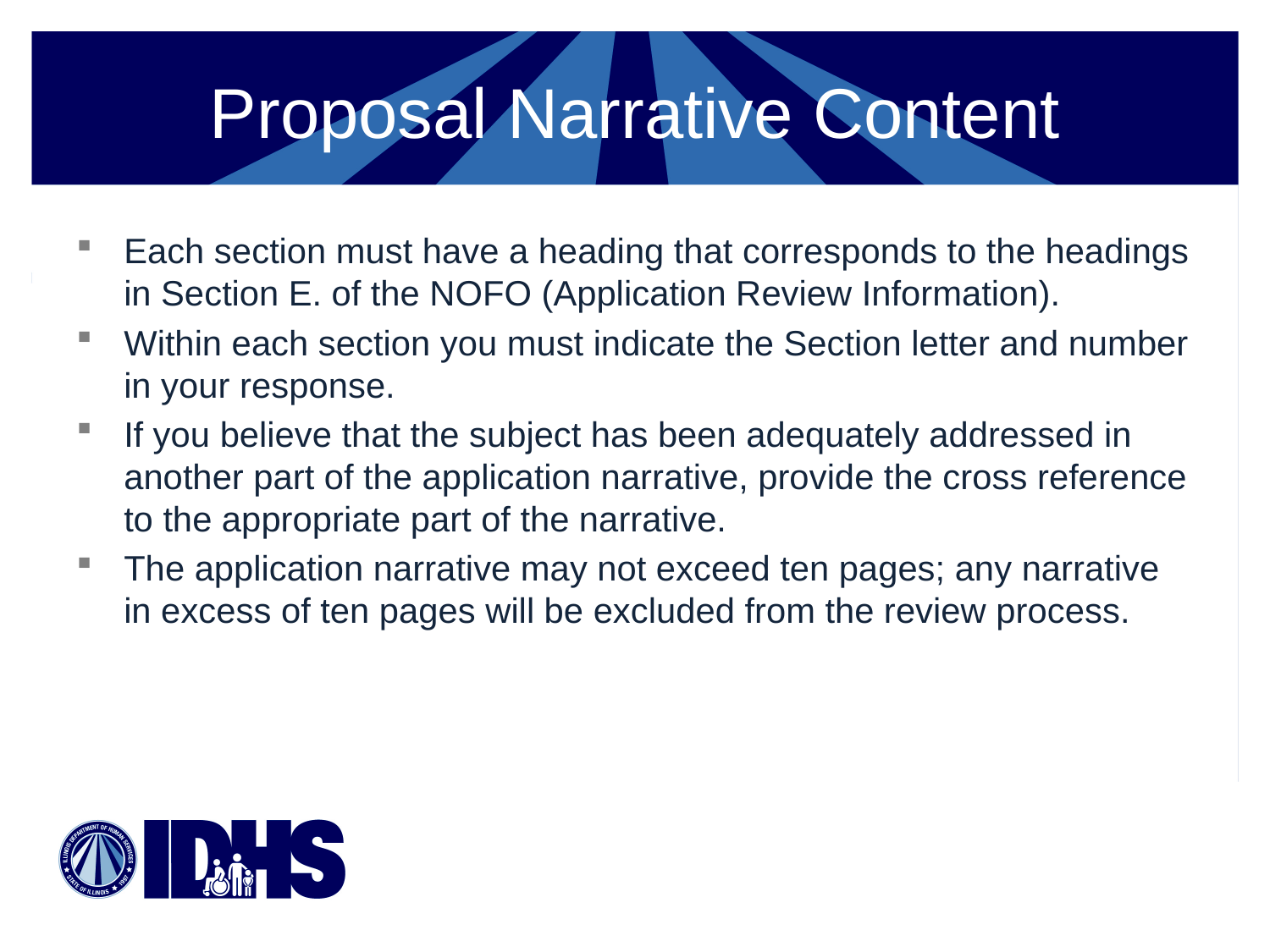

# Proposal Narrative Content
Each section must have a heading that corresponds to the headings in Section E. of the NOFO (Application Review Information).
Within each section you must indicate the Section letter and number in your response.
If you believe that the subject has been adequately addressed in another part of the application narrative, provide the cross reference to the appropriate part of the narrative.
The application narrative may not exceed ten pages; any narrative in excess of ten pages will be excluded from the review process.